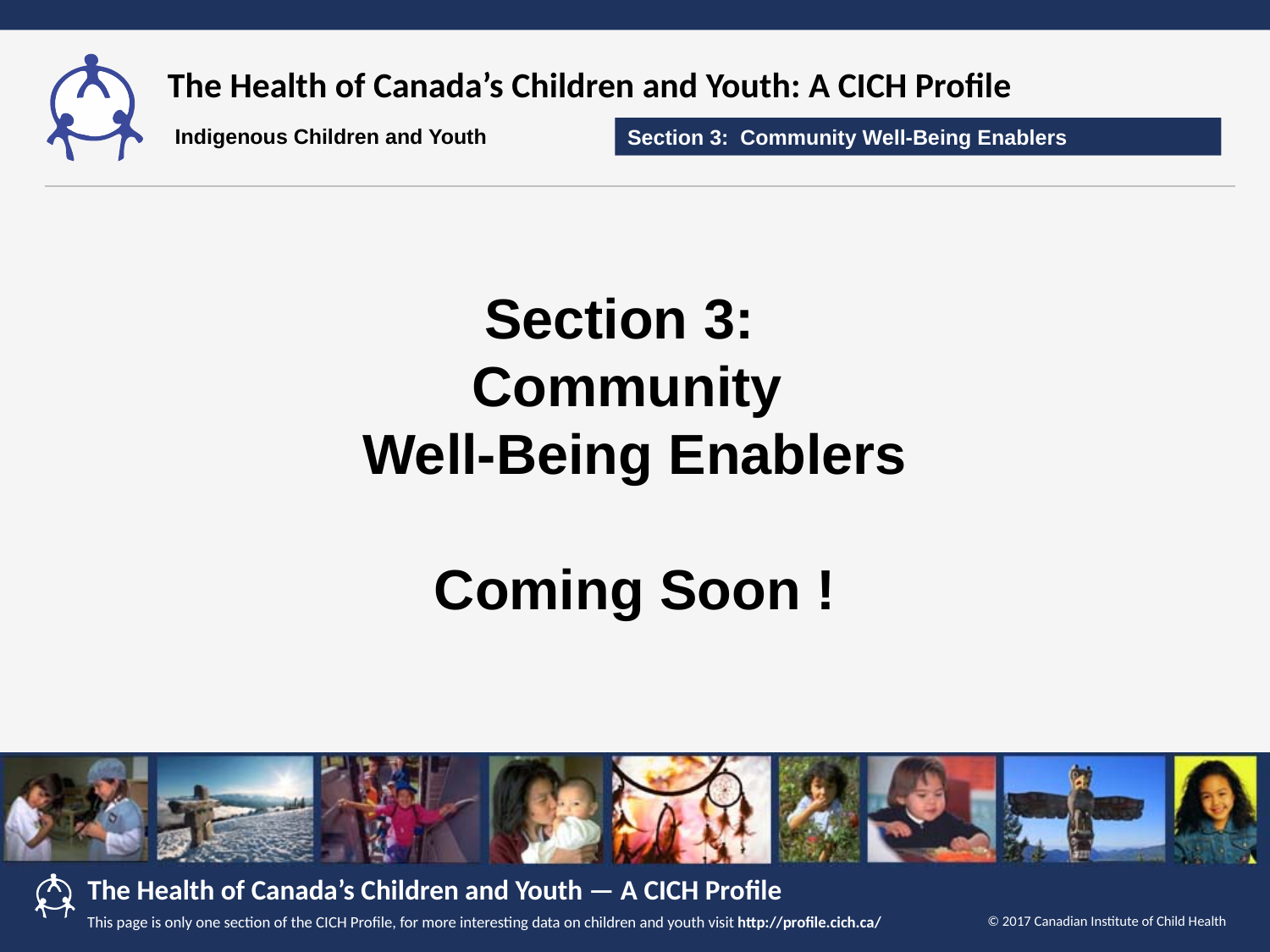

Section 3:
Community
Well-Being Enablers

Coming Soon !